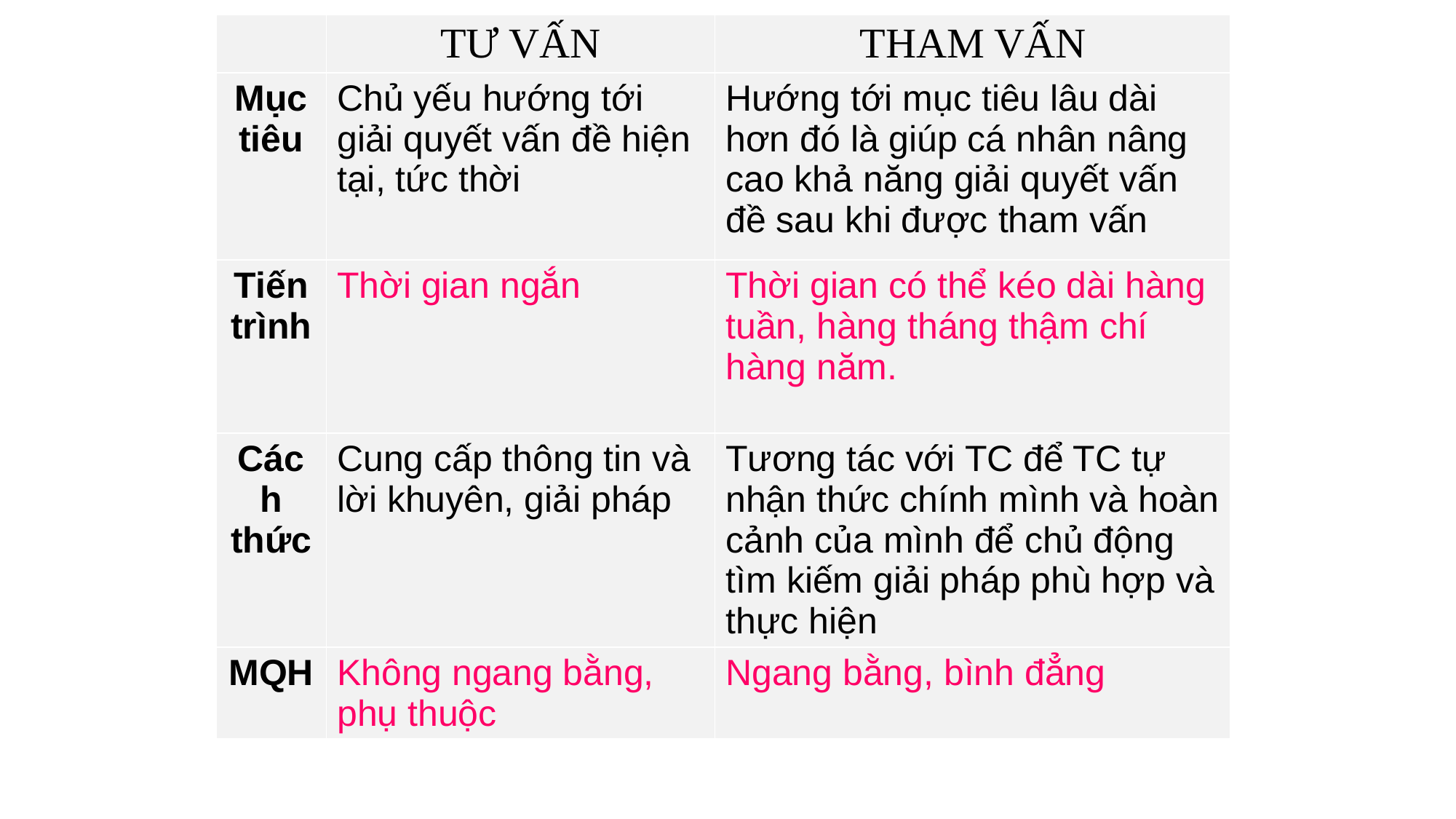

|  | TƯ VẤN | THAM VẤN |
| --- | --- | --- |
| Mục tiêu | Chủ yếu hướng tới giải quyết vấn đề hiện tại, tức thời | Hướng tới mục tiêu lâu dài hơn đó là giúp cá nhân nâng cao khả năng giải quyết vấn đề sau khi được tham vấn |
| Tiến trình | Thời gian ngắn | Thời gian có thể kéo dài hàng tuần, hàng tháng thậm chí hàng năm. |
| Cách thức | Cung cấp thông tin và lời khuyên, giải pháp | Tương tác với TC để TC tự nhận thức chính mình và hoàn cảnh của mình để chủ động tìm kiếm giải pháp phù hợp và thực hiện |
| MQH | Không ngang bằng, phụ thuộc | Ngang bằng, bình đẳng |